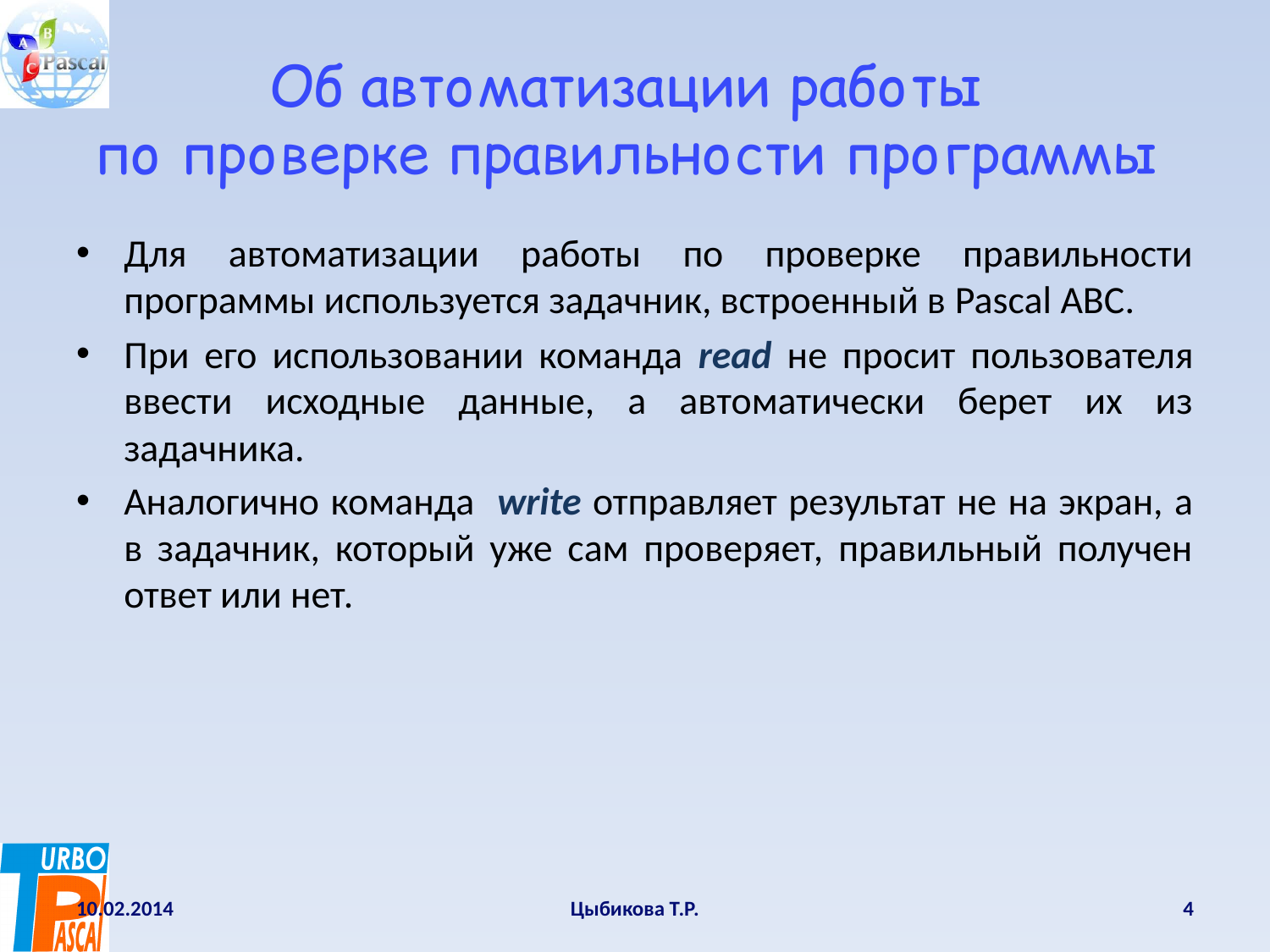

# Об автоматизации работы по проверке правильности программы
Для автоматизации работы по проверке правильности программы используется задачник, встроенный в Pascal ABC.
При его использовании команда read не просит пользователя ввести исходные данные, а автоматически берет их из задачника.
Аналогично команда  write отправляет результат не на экран, а в задачник, который уже сам проверяет, правильный получен ответ или нет.

10.02.2014
Цыбикова Т.Р.
4